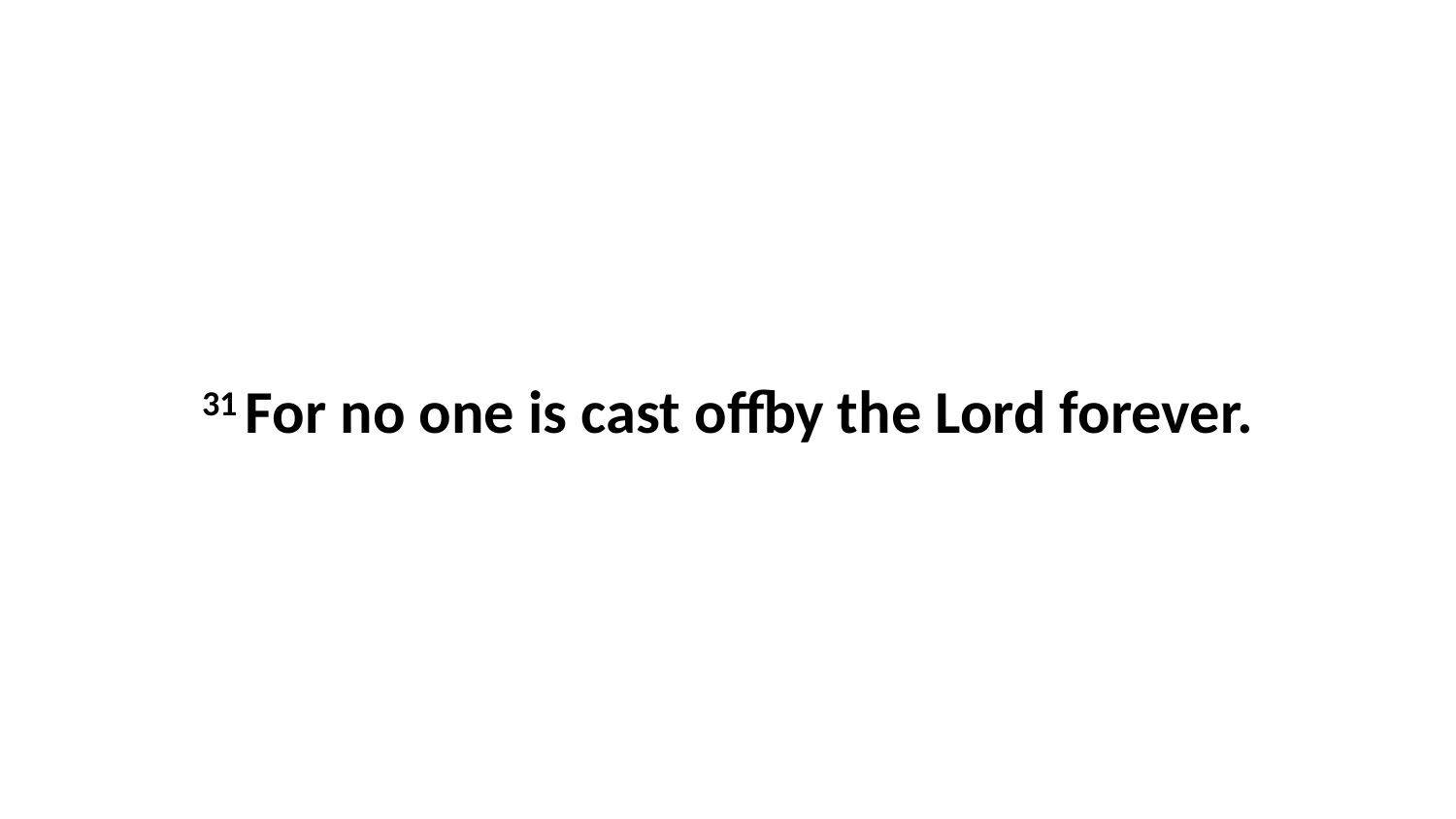

31 For no one is cast offby the Lord forever.